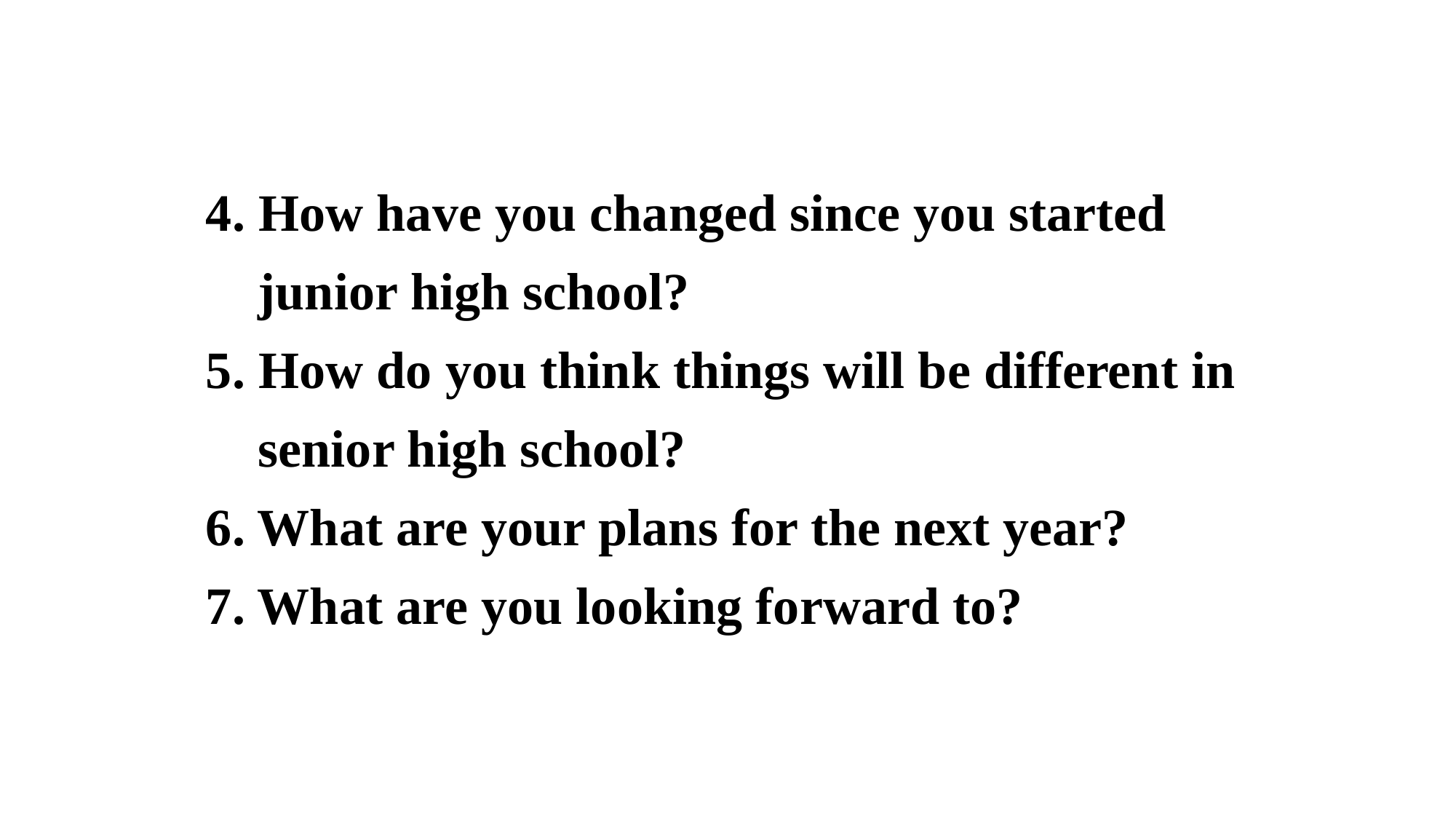

4. How have you changed since you started
    junior high school?
5. How do you think things will be different in
    senior high school?
6. What are your plans for the next year?
7. What are you looking forward to?